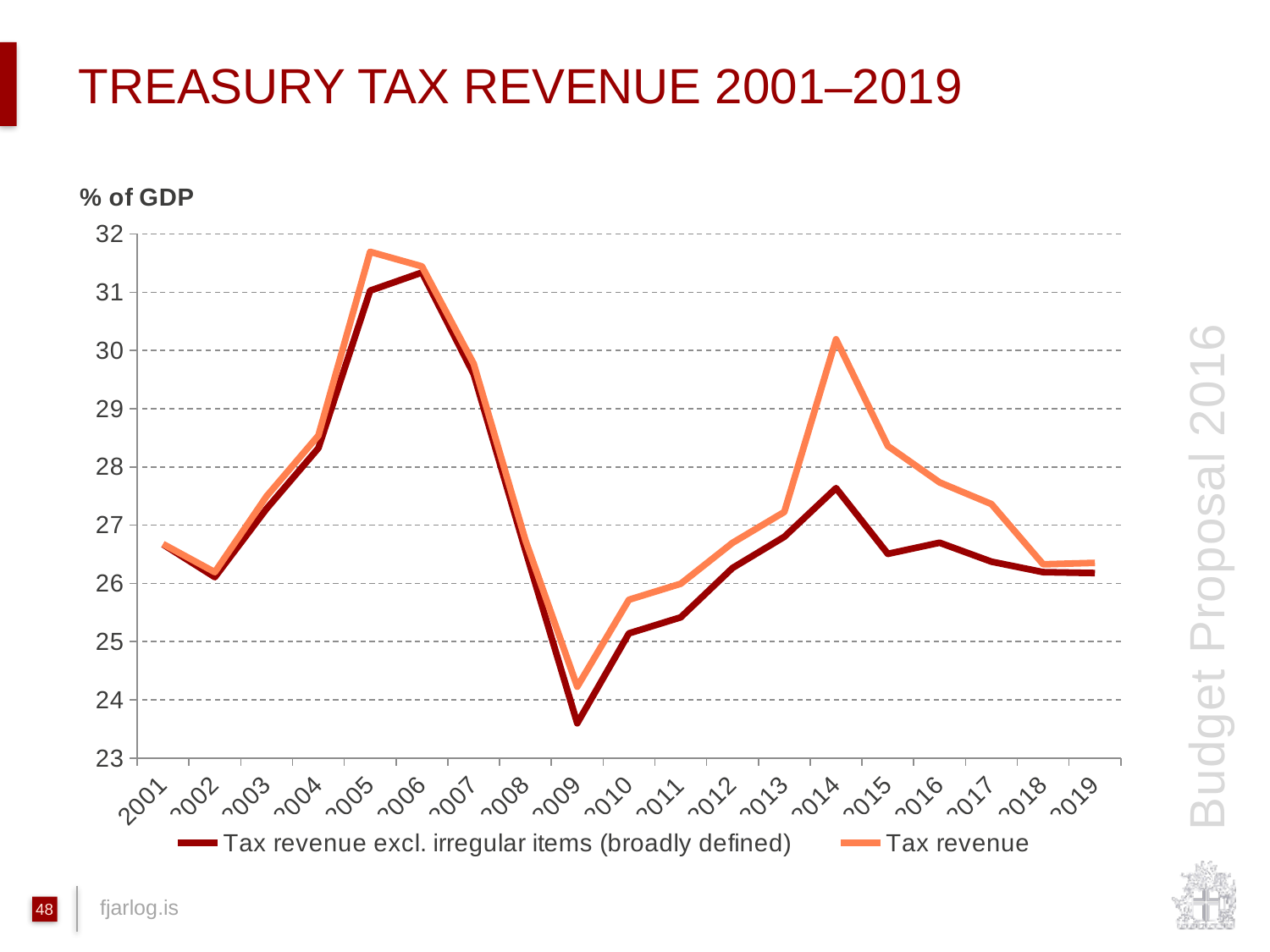

# TREASURY tax revenue 2001–2019

### Chart

| Category | Tax revenue excl. irregular items (broadly defined) | Tax revenue |
|---|---|---|
| 2001 | 26.668002126657044 | 26.675057386983546 |
| 2002 | 26.106028086170834 | 26.19166679534249 |
| 2003 | 27.282537203214524 | 27.496654435852896 |
| 2004 | 28.322626946906414 | 28.53969314120607 |
| 2005 | 31.026807234040138 | 31.69401076372545 |
| 2006 | 31.339148949173897 | 31.444635675427506 |
| 2007 | 29.594128803417746 | 29.771873719200652 |
| 2008 | 26.56144220796127 | 26.73734792388247 |
| 2009 | 23.597000396867838 | 24.225006662230683 |
| 2010 | 25.140959686763477 | 25.718419935128583 |
| 2011 | 25.415984189392837 | 25.993174005238277 |
| 2012 | 26.263319671866586 | 26.694744636840678 |
| 2013 | 26.798811702069873 | 27.22588554270579 |
| 2014 | 27.635485934533843 | 30.191319015669727 |
| 2015 | 26.50585952154752 | 28.35865300281586 |
| 2016 | 26.697342763150463 | 27.734351104432353 |
| 2017 | 26.372044069641625 | 27.36263973124596 |
| 2018 | 26.191846807595653 | 26.32661448739521 |
| 2019 | 26.17658397222 | 26.351875470510645 |
48